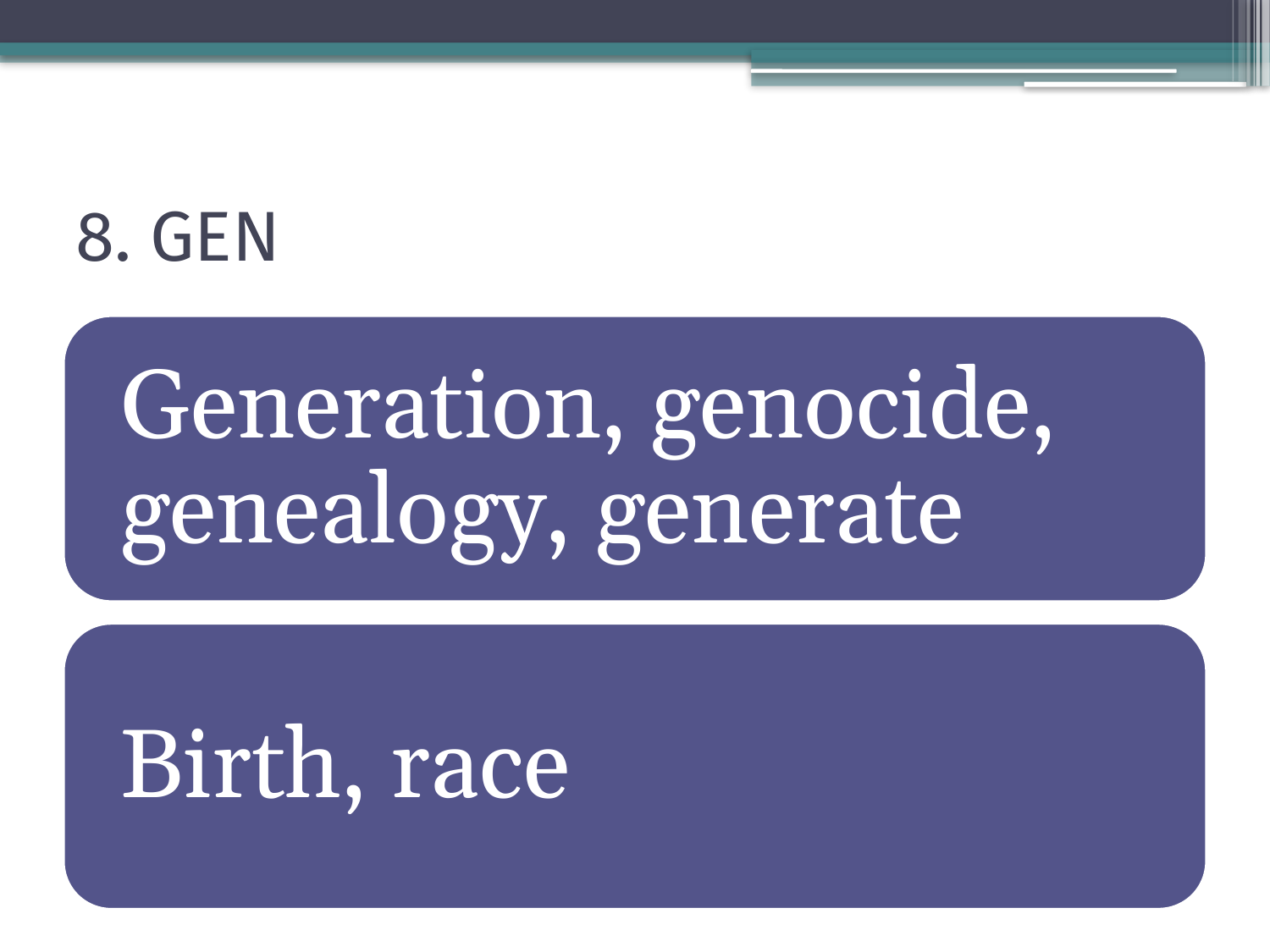

# 8. GEN
Generation, genocide, genealogy, generate
Birth, race